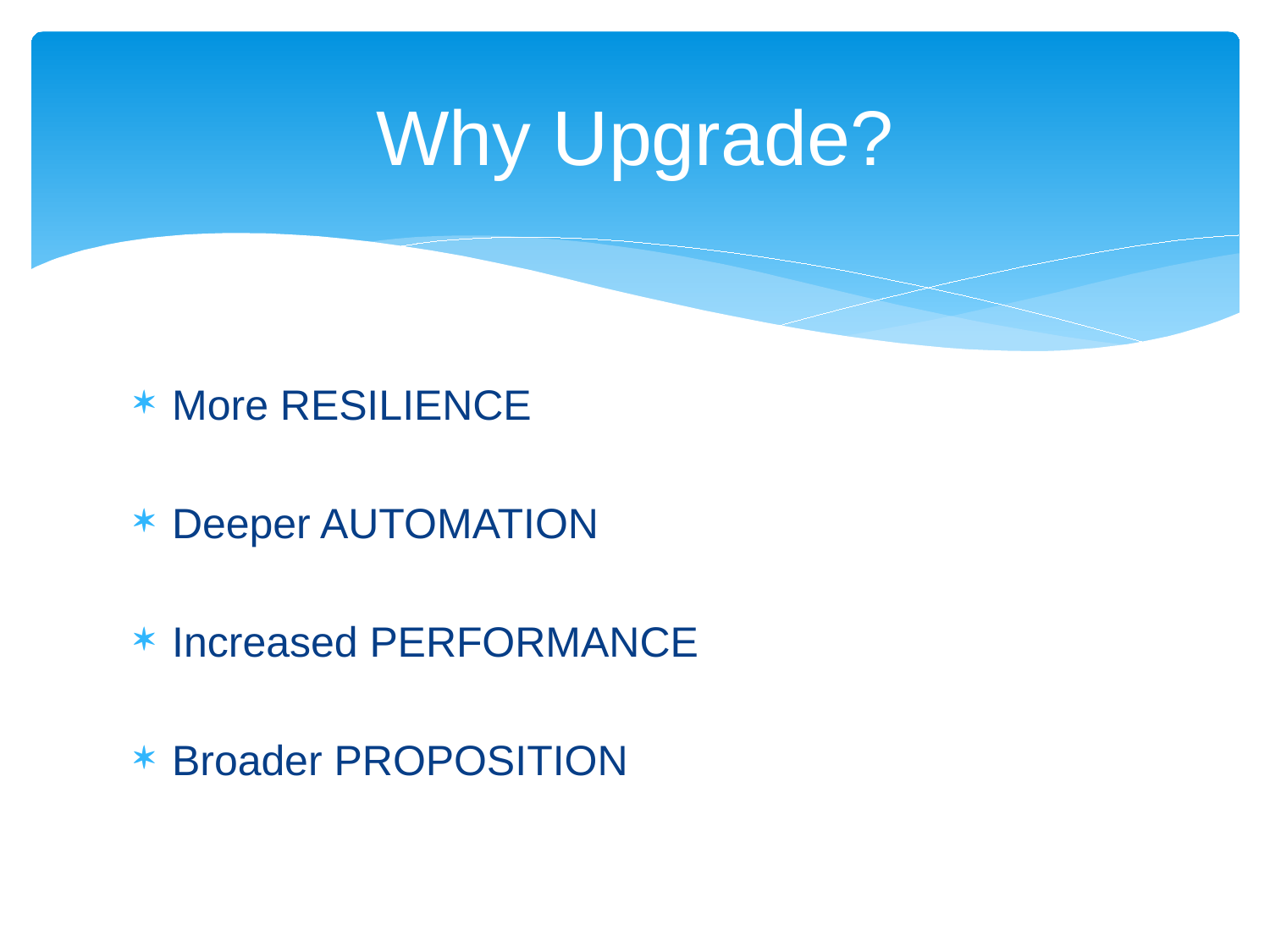

# Why Upgrade?
More RESILIENCE

Deeper AUTOMATION

Increased PERFORMANCE

Broader PROPOSITION